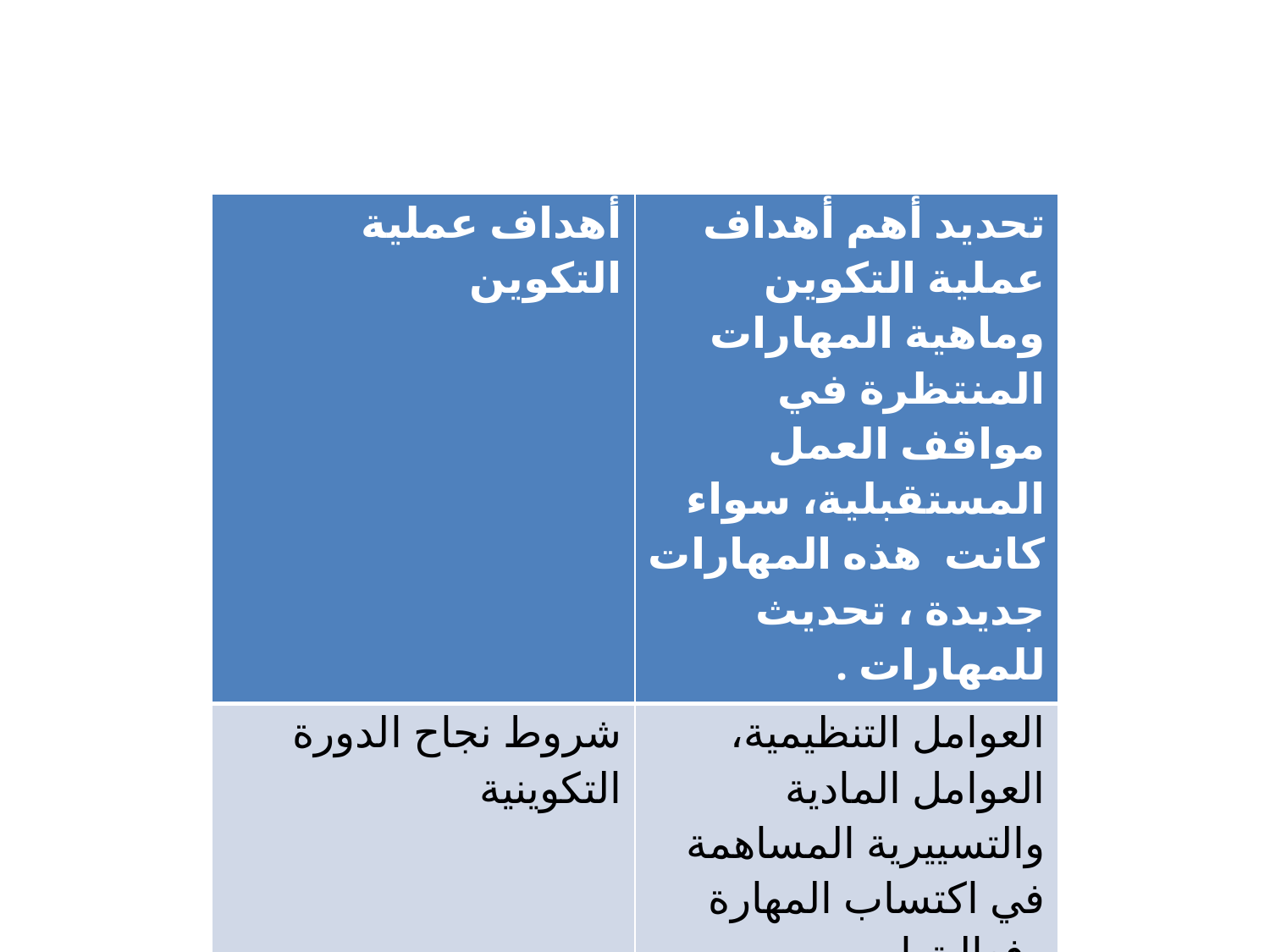

| أهداف عملية التكوين | تحديد أهم أهداف عملية التكوين وماهية المهارات المنتظرة في مواقف العمل المستقبلية، سواء كانت هذه المهارات جديدة ، تحديث للمهارات . |
| --- | --- |
| شروط نجاح الدورة التكوينية | العوامل التنظيمية، العوامل المادية والتسييرية المساهمة في اكتساب المهارة وفعاليتها. |
| شروط التسيير والتننظيم الجيد للدورة التكوينية | تحديد شخصيات المكونين تحديد الأهداف البيداغوجية تحديد الوسائل والتقنيات البيداغوجية (تقنيات لعب الأدوار و المحاكاة. |